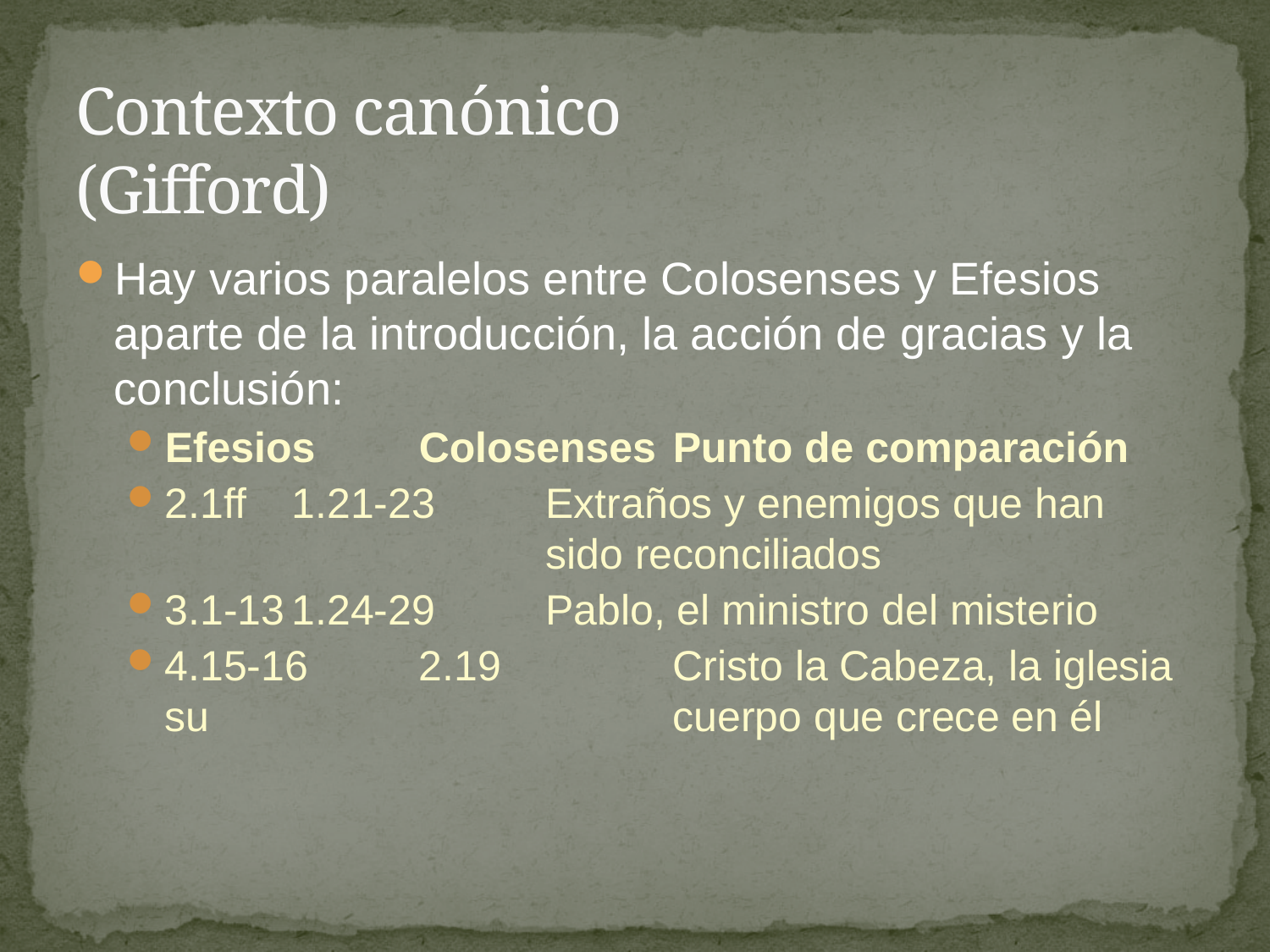

# Contexto canónico (Gifford)
Hay varios paralelos entre Colosenses y Efesios aparte de la introducción, la acción de gracias y la conclusión:
Efesios 	Colosenses	Punto de comparación
2.1ff	1.21-23	Extraños y enemigos que han 				sido reconciliados
3.1-13	1.24-29	Pablo, el ministro del misterio
4.15-16	2.19		Cristo la Cabeza, la iglesia su 				cuerpo que crece en él